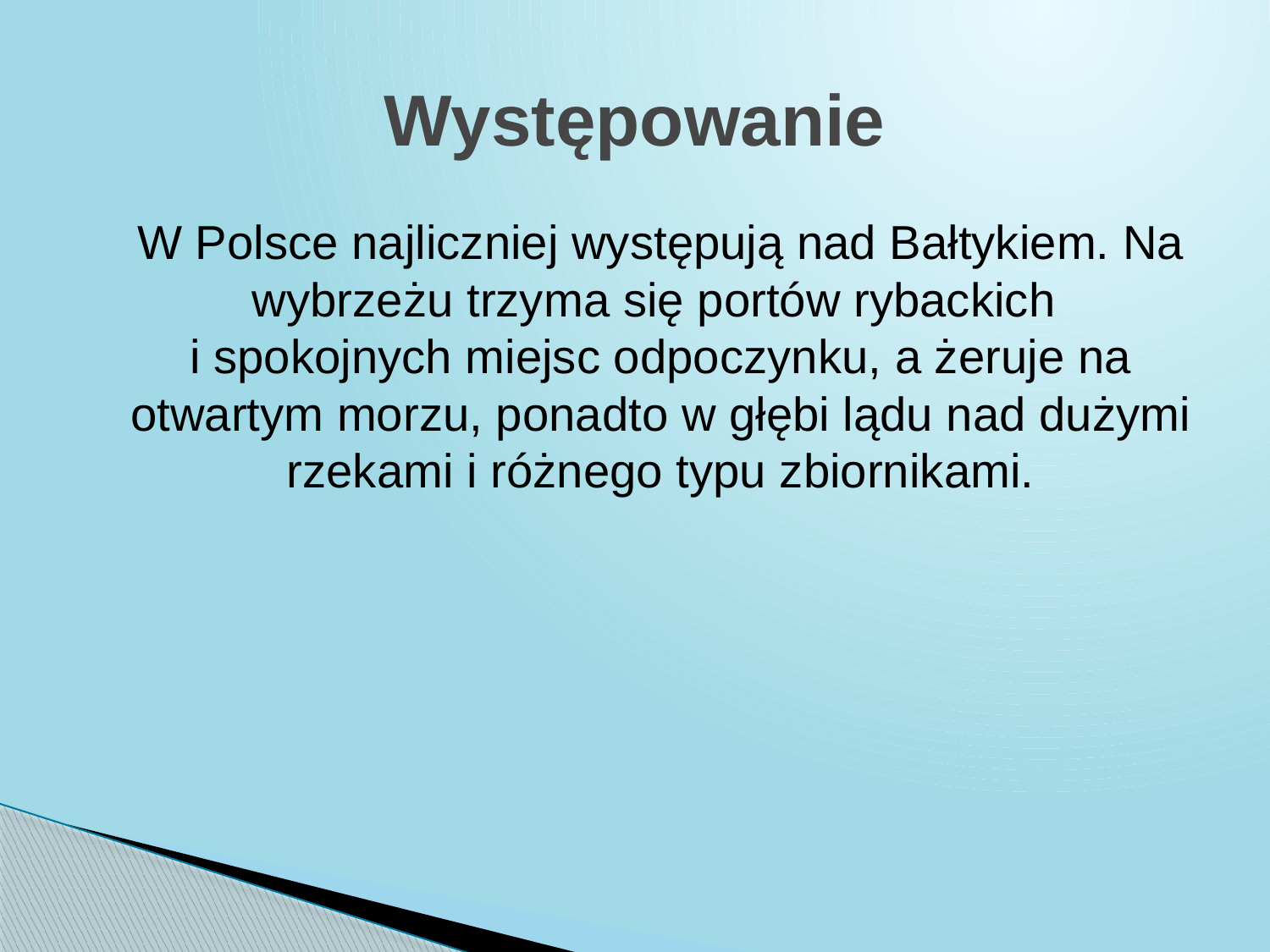

# Występowanie
	W Polsce najliczniej występują nad Bałtykiem. Na wybrzeżu trzyma się portów rybackich
i spokojnych miejsc odpoczynku, a żeruje na otwartym morzu, ponadto w głębi lądu nad dużymi rzekami i różnego typu zbiornikami.